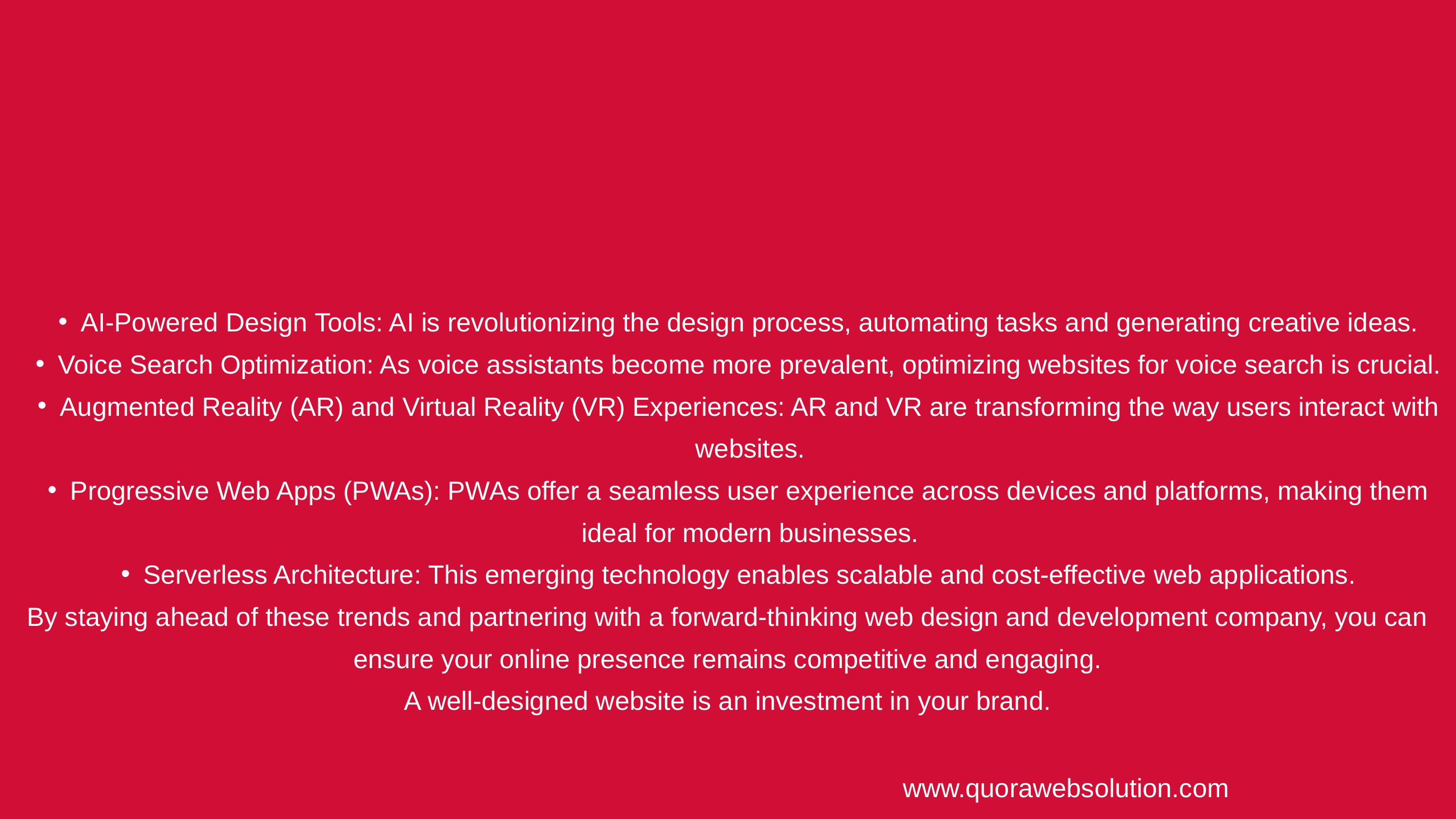

AI-Powered Design Tools: AI is revolutionizing the design process, automating tasks and generating creative ideas.
Voice Search Optimization: As voice assistants become more prevalent, optimizing websites for voice search is crucial.
Augmented Reality (AR) and Virtual Reality (VR) Experiences: AR and VR are transforming the way users interact with websites.
Progressive Web Apps (PWAs): PWAs offer a seamless user experience across devices and platforms, making them ideal for modern businesses.
Serverless Architecture: This emerging technology enables scalable and cost-effective web applications.
By staying ahead of these trends and partnering with a forward-thinking web design and development company, you can ensure your online presence remains competitive and engaging.
A well-designed website is an investment in your brand.
www.quorawebsolution.com